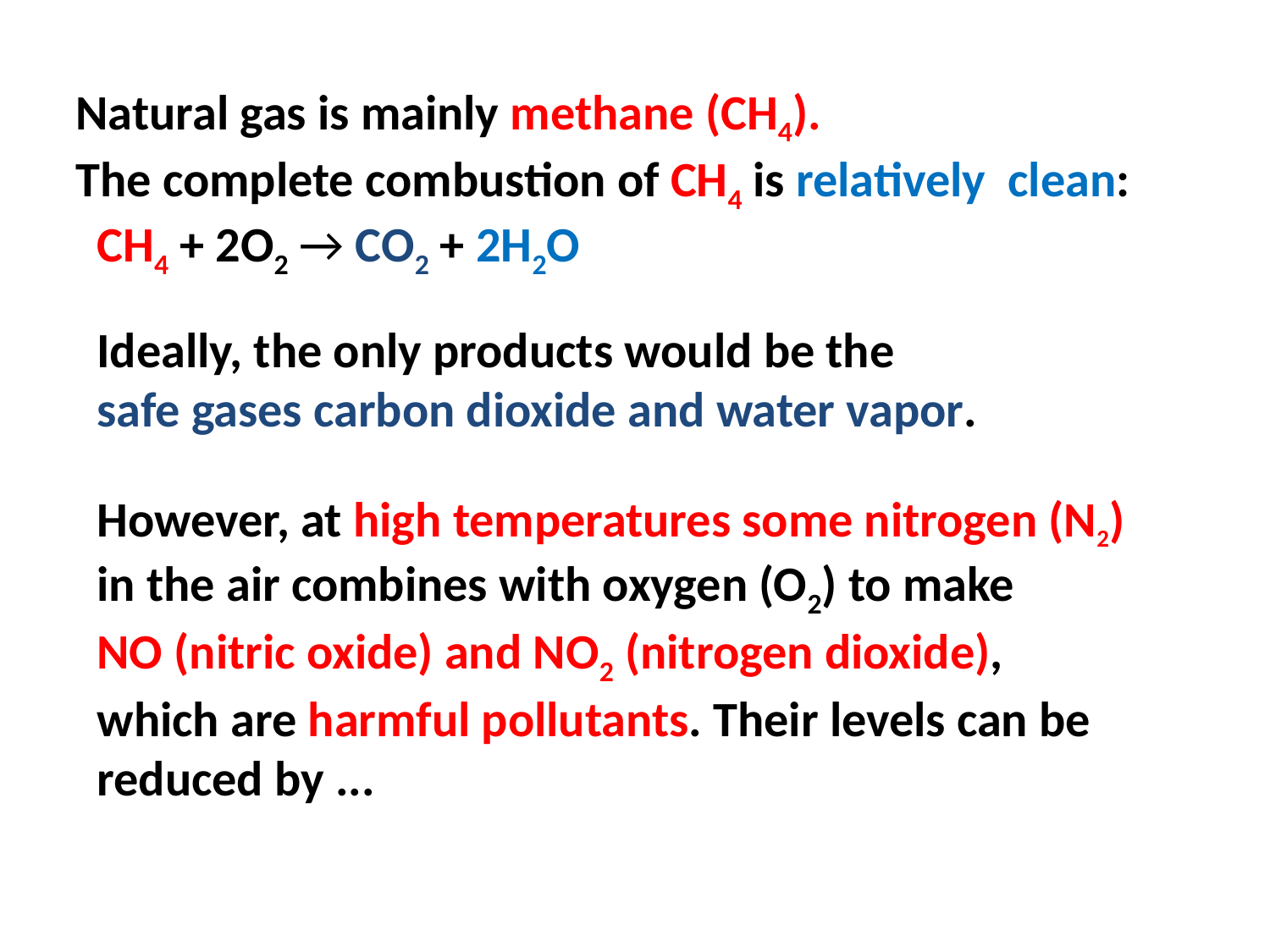

Natural gas is mainly methane (CH4).
The complete combustion of CH4 is relatively  clean:
CH4 + 2O2 → CO2 + 2H2O
Ideally, the only products would be the
safe gases carbon dioxide and water vapor.
However, at high temperatures some nitrogen (N2)
in the air combines with oxygen (O2) to make
NO (nitric oxide) and NO2 (nitrogen dioxide),
which are harmful pollutants. Their levels can be reduced by ...